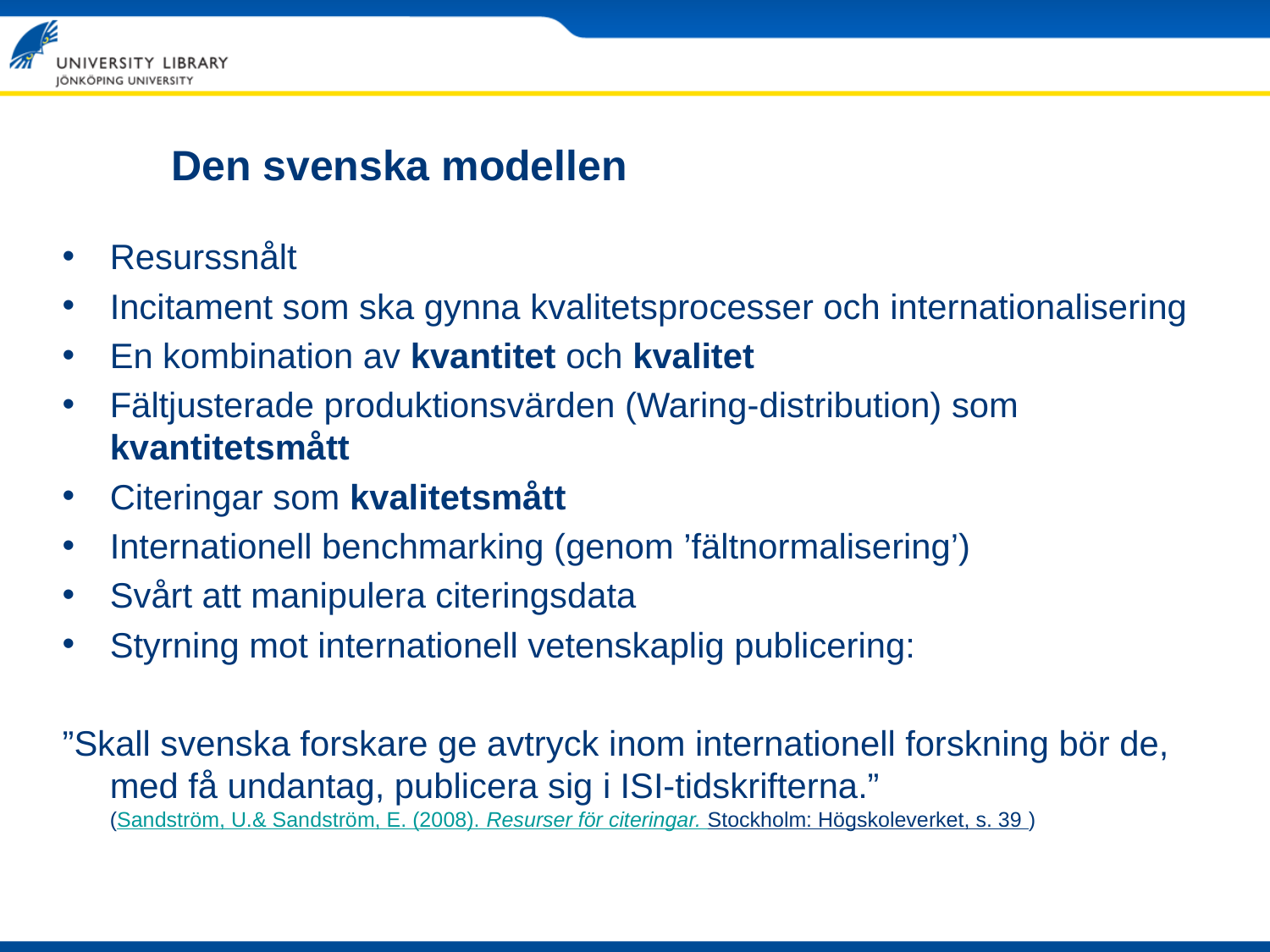

# Den svenska modellen
Resurssnålt
Incitament som ska gynna kvalitetsprocesser och internationalisering
En kombination av kvantitet och kvalitet
Fältjusterade produktionsvärden (Waring-distribution) som kvantitetsmått
Citeringar som kvalitetsmått
Internationell benchmarking (genom ’fältnormalisering’)
Svårt att manipulera citeringsdata
Styrning mot internationell vetenskaplig publicering:

”Skall svenska forskare ge avtryck inom internationell forskning bör de, med få undantag, publicera sig i ISI-tidskrifterna.”
(Sandström, U.& Sandström, E. (2008). Resurser för citeringar. Stockholm: Högskoleverket, s. 39 )